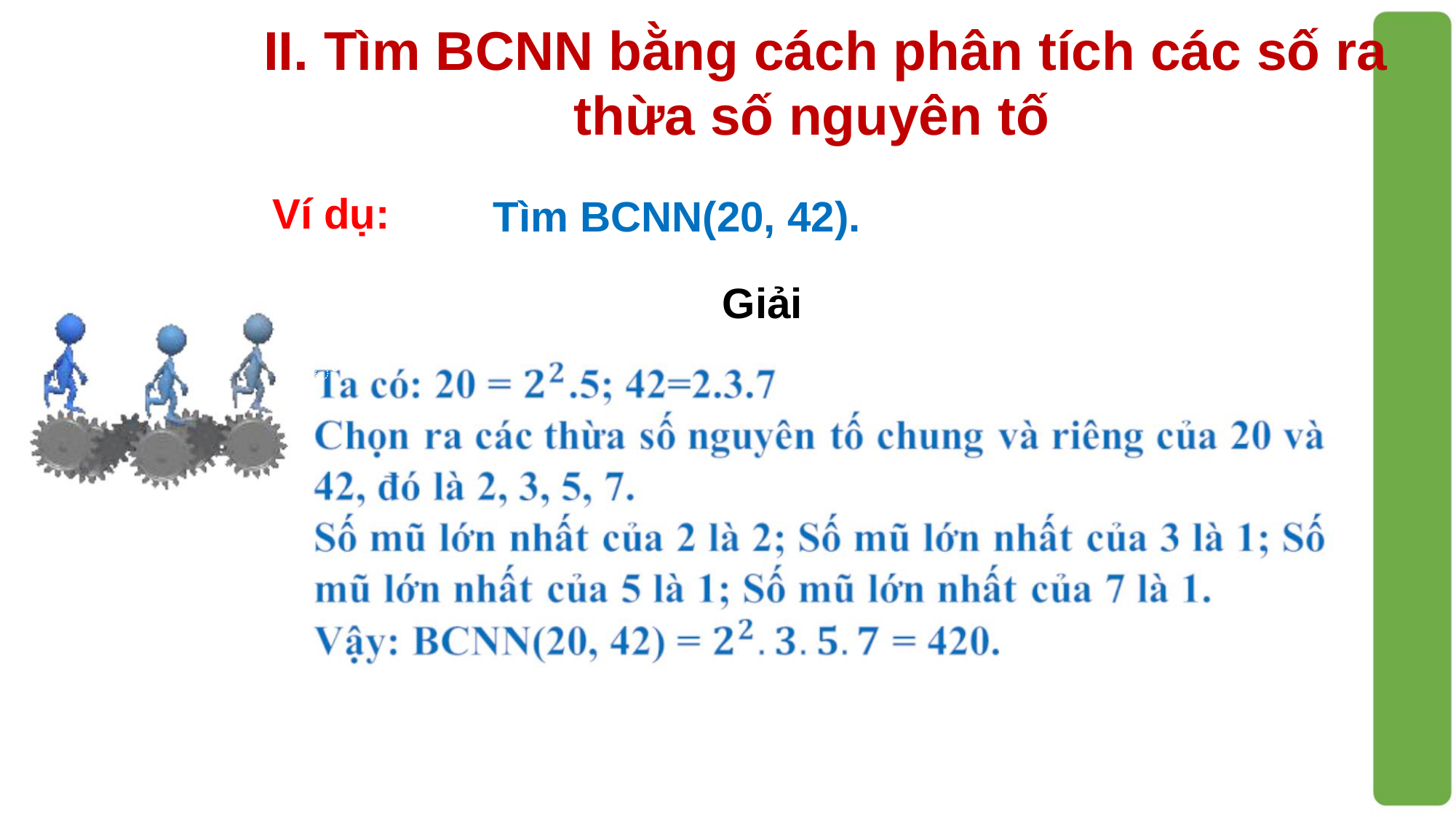

II. Tìm BCNN bằng cách phân tích các số ra
thừa số nguyên tố
Ví dụ:
Tìm BCNN(20, 42).
Giải
ꢀ